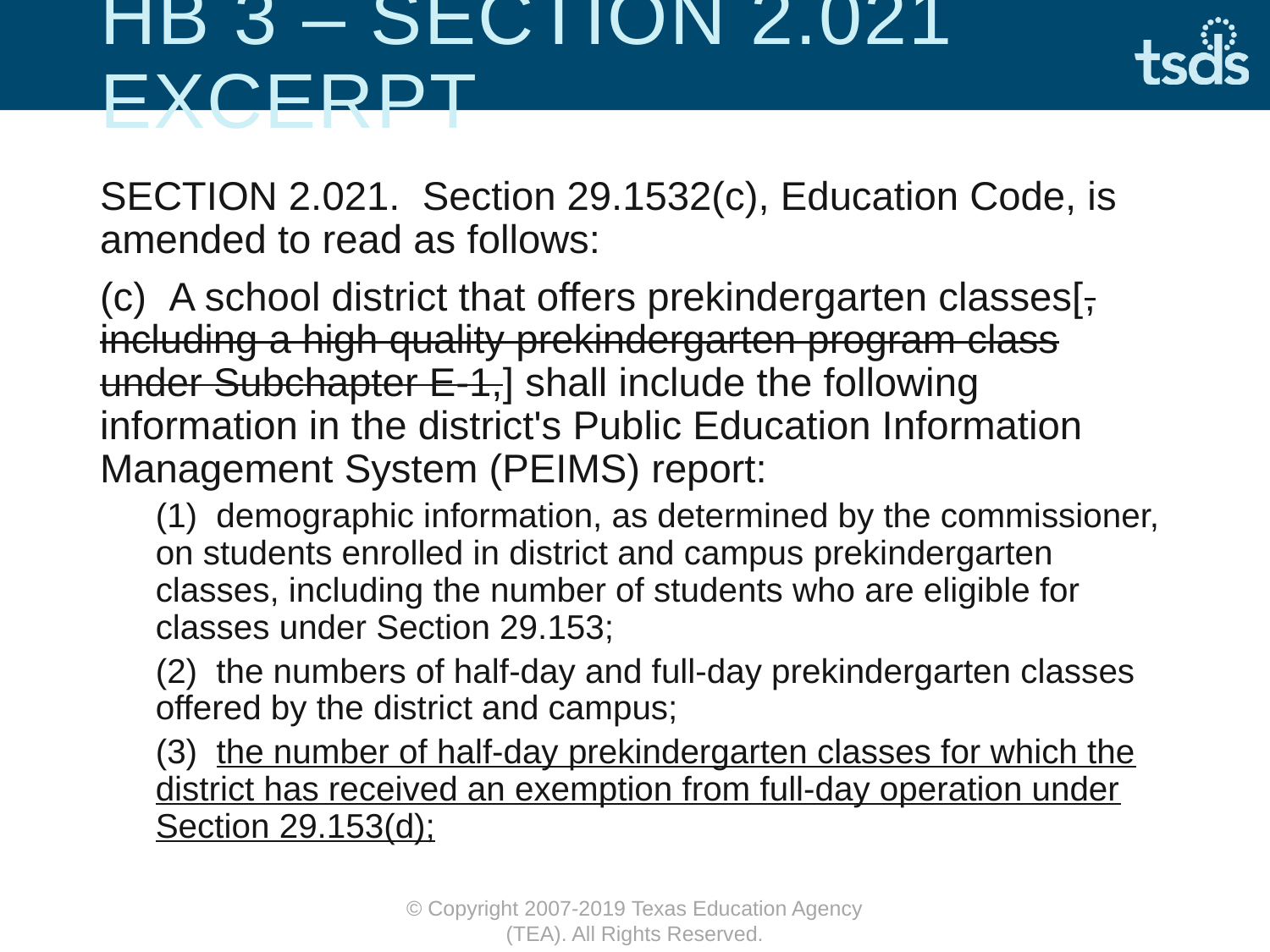

# HB 3 – Section 2.021 Excerpt
SECTION 2.021.  Section 29.1532(c), Education Code, is amended to read as follows:
(c)  A school district that offers prekindergarten classes[, including a high quality prekindergarten program class under Subchapter E-1,] shall include the following information in the district's Public Education Information Management System (PEIMS) report:
(1)  demographic information, as determined by the commissioner, on students enrolled in district and campus prekindergarten classes, including the number of students who are eligible for classes under Section 29.153;
(2)  the numbers of half-day and full-day prekindergarten classes offered by the district and campus;
(3)  the number of half-day prekindergarten classes for which the district has received an exemption from full-day operation under Section 29.153(d);